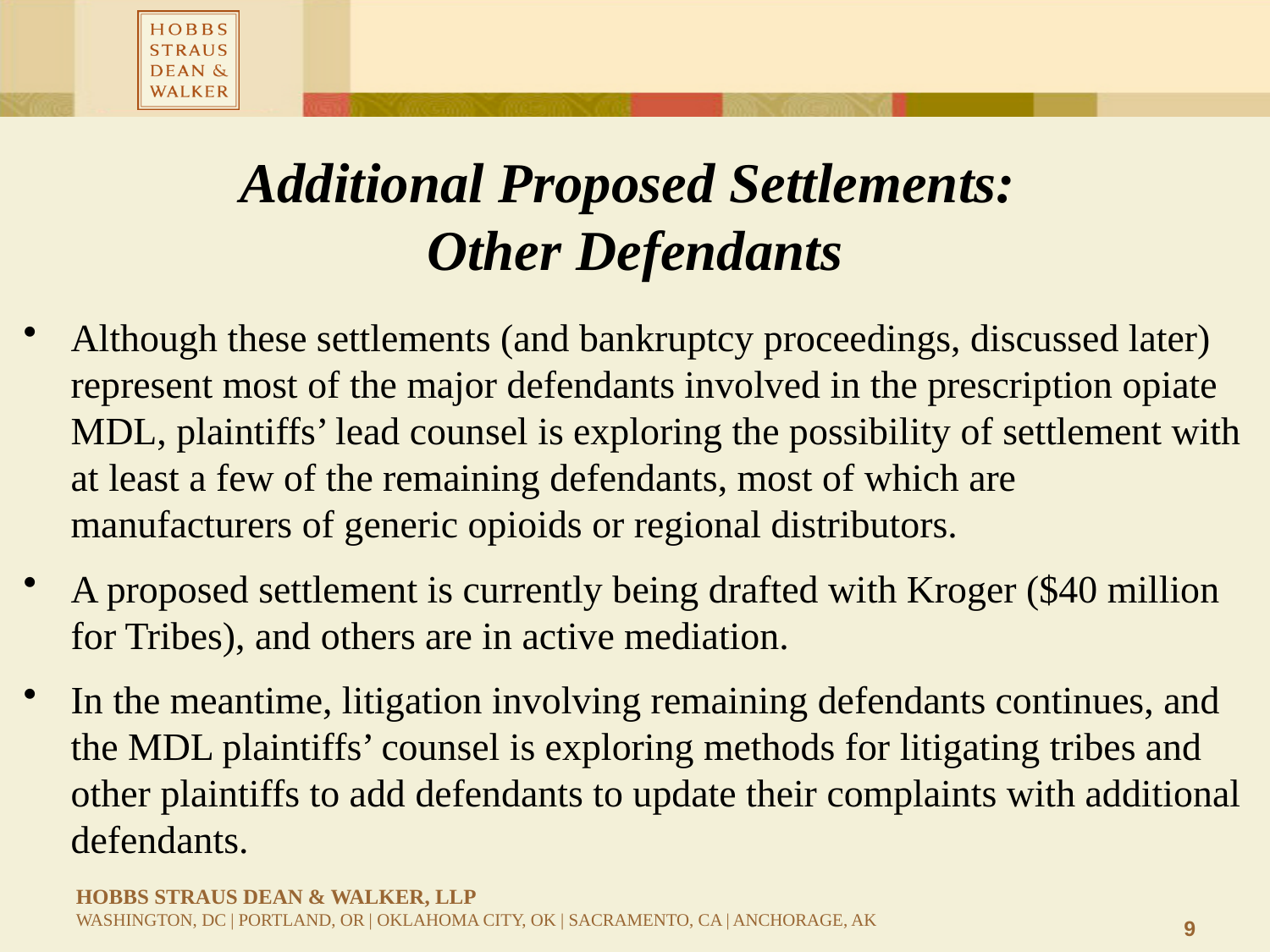

# Additional Proposed Settlements: Other Defendants
Although these settlements (and bankruptcy proceedings, discussed later) represent most of the major defendants involved in the prescription opiate MDL, plaintiffs’ lead counsel is exploring the possibility of settlement with at least a few of the remaining defendants, most of which are manufacturers of generic opioids or regional distributors.
A proposed settlement is currently being drafted with Kroger ($40 million for Tribes), and others are in active mediation.
In the meantime, litigation involving remaining defendants continues, and the MDL plaintiffs’ counsel is exploring methods for litigating tribes and other plaintiffs to add defendants to update their complaints with additional defendants.